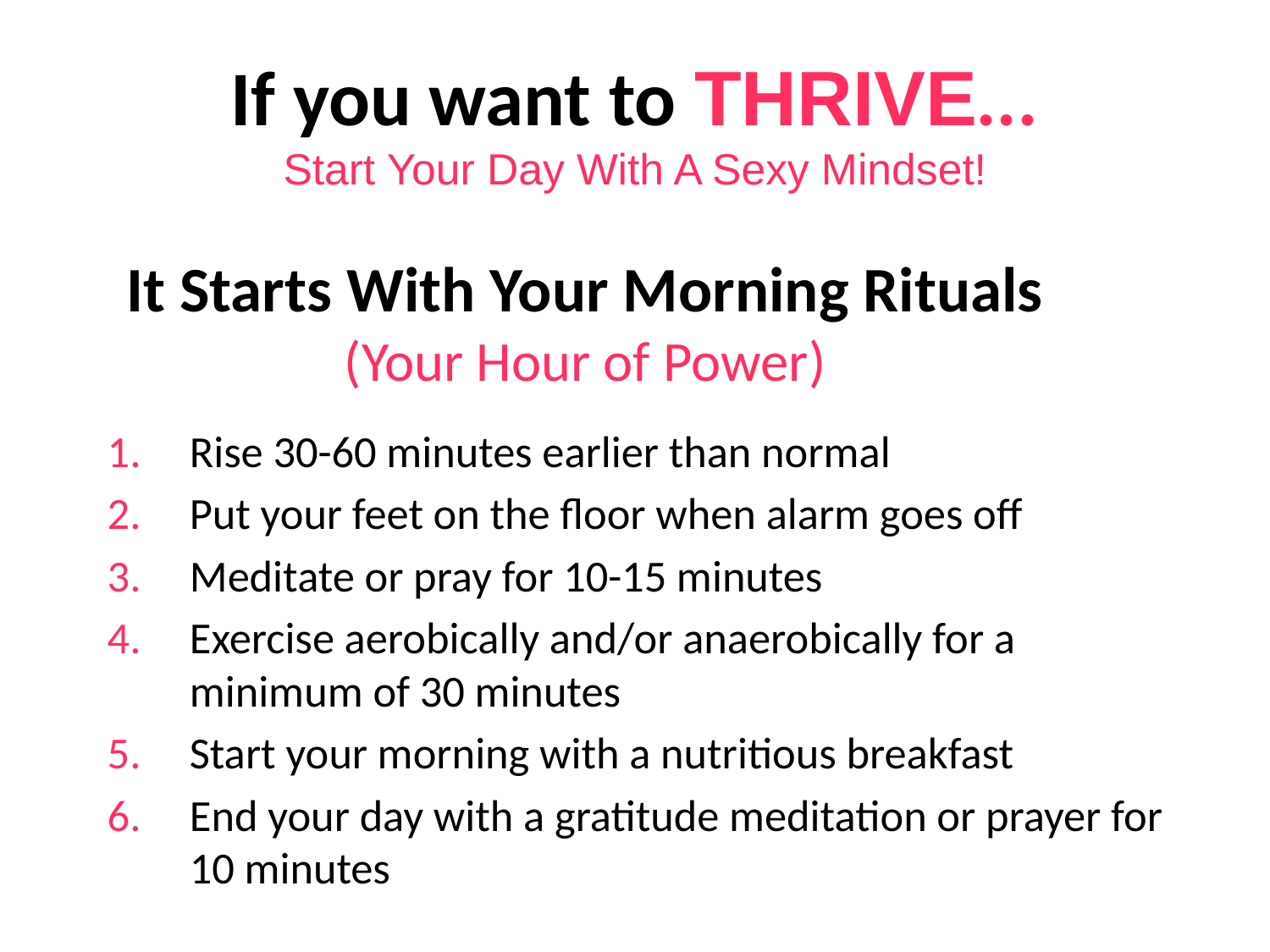

If you want to THRIVE...
Start Your Day With A Sexy Mindset!
# It Starts With Your Morning Rituals (Your Hour of Power)
Rise 30-60 minutes earlier than normal
Put your feet on the floor when alarm goes off
Meditate or pray for 10-15 minutes
Exercise aerobically and/or anaerobically for a minimum of 30 minutes
Start your morning with a nutritious breakfast
End your day with a gratitude meditation or prayer for 10 minutes